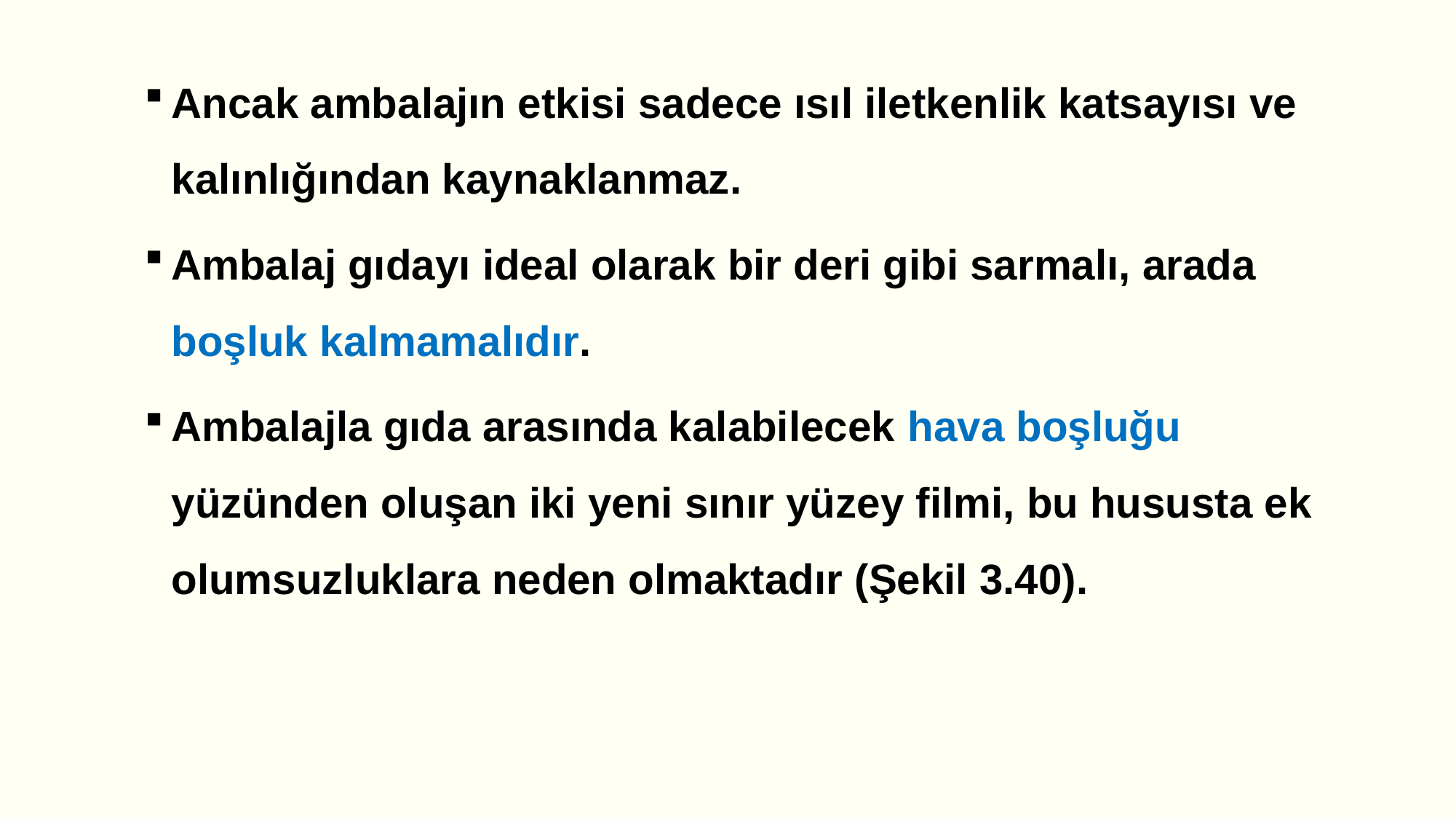

Ancak ambalajın etkisi sadece ısıl iletkenlik katsayısı ve kalınlığından kaynaklanmaz.
Ambalaj gıdayı ideal olarak bir deri gibi sarmalı, arada boşluk kalmamalıdır.
Ambalajla gıda arasında kalabilecek hava boşluğu yüzünden oluşan iki yeni sınır yüzey filmi, bu hususta ek olumsuzluklara neden olmaktadır (Şekil 3.40).